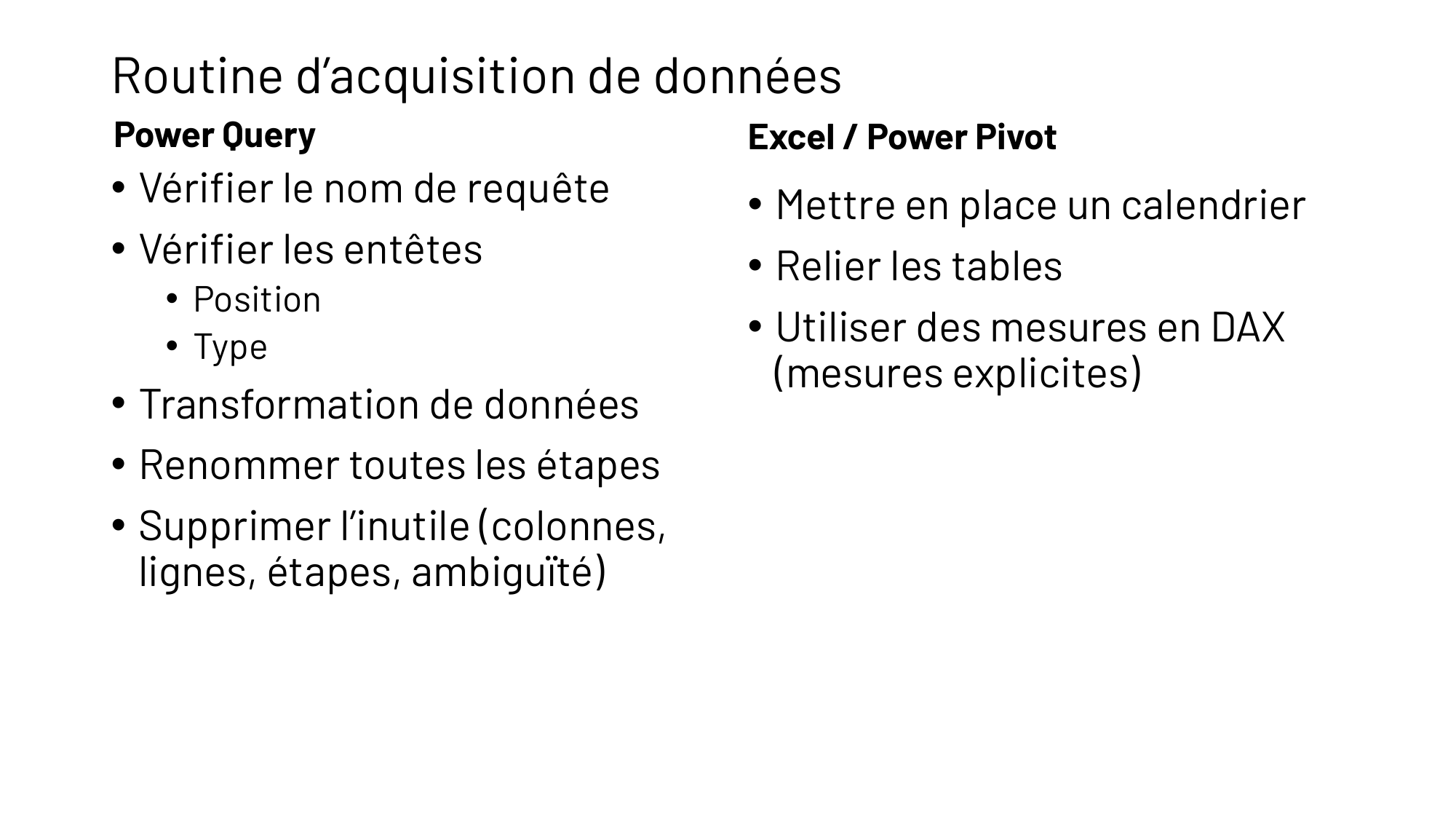

# Routine d’acquisition de données
Power Query
Excel / Power Pivot
Vérifier le nom de requête
Vérifier les entêtes
Position
Type
Transformation de données
Renommer toutes les étapes
Supprimer l’inutile (colonnes, lignes, étapes, ambiguïté)
Mettre en place un calendrier
Relier les tables
Utiliser des mesures en DAX (mesures explicites)